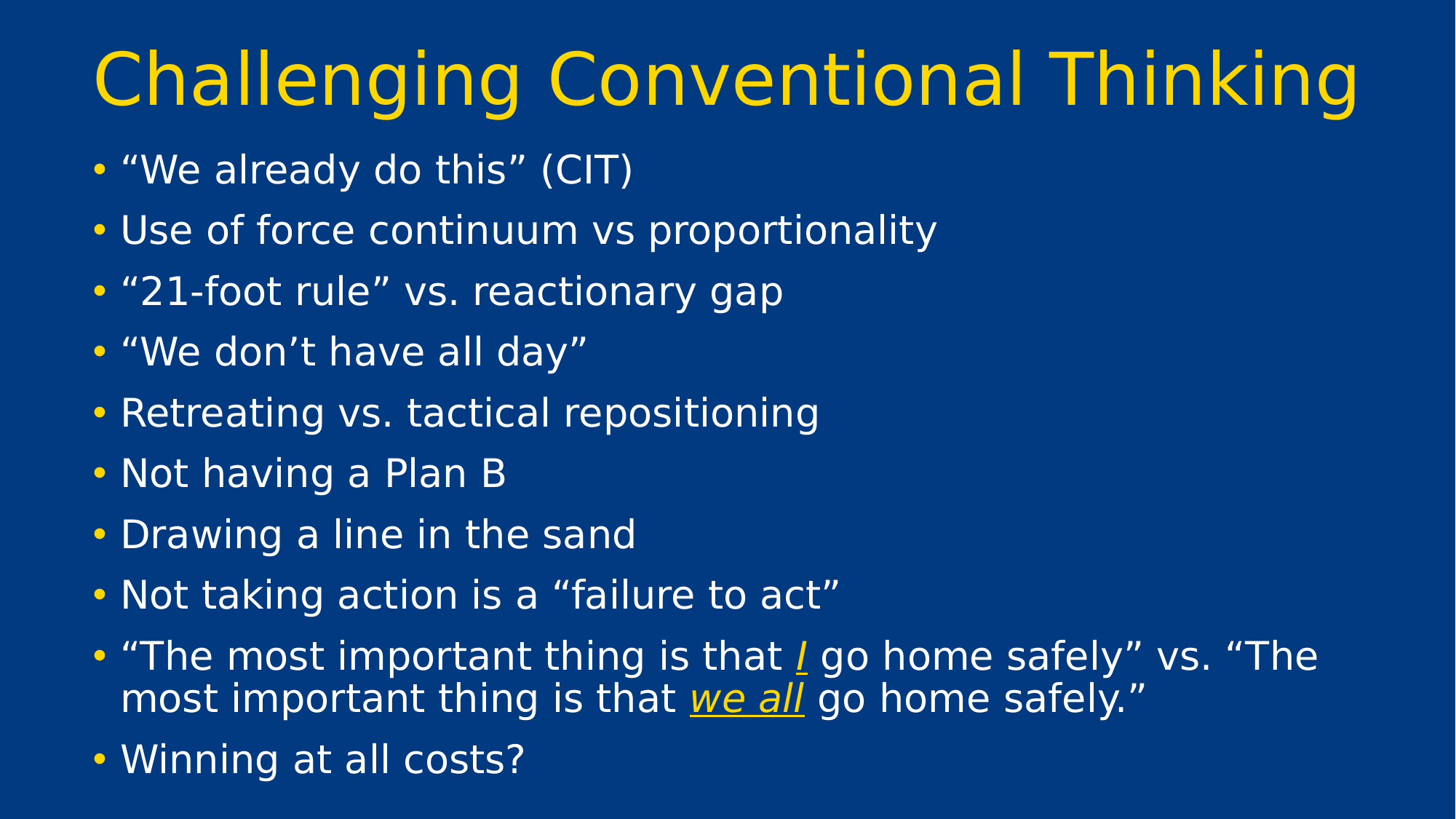

# Challenging Conventional Thinking
“We already do this” (CIT)
Use of force continuum vs proportionality
“21-foot rule” vs. reactionary gap
“We don’t have all day”
Retreating vs. tactical repositioning
Not having a Plan B
Drawing a line in the sand
Not taking action is a “failure to act”
“The most important thing is that I go home safely” vs. “The most important thing is that we all go home safely.”
Winning at all costs?